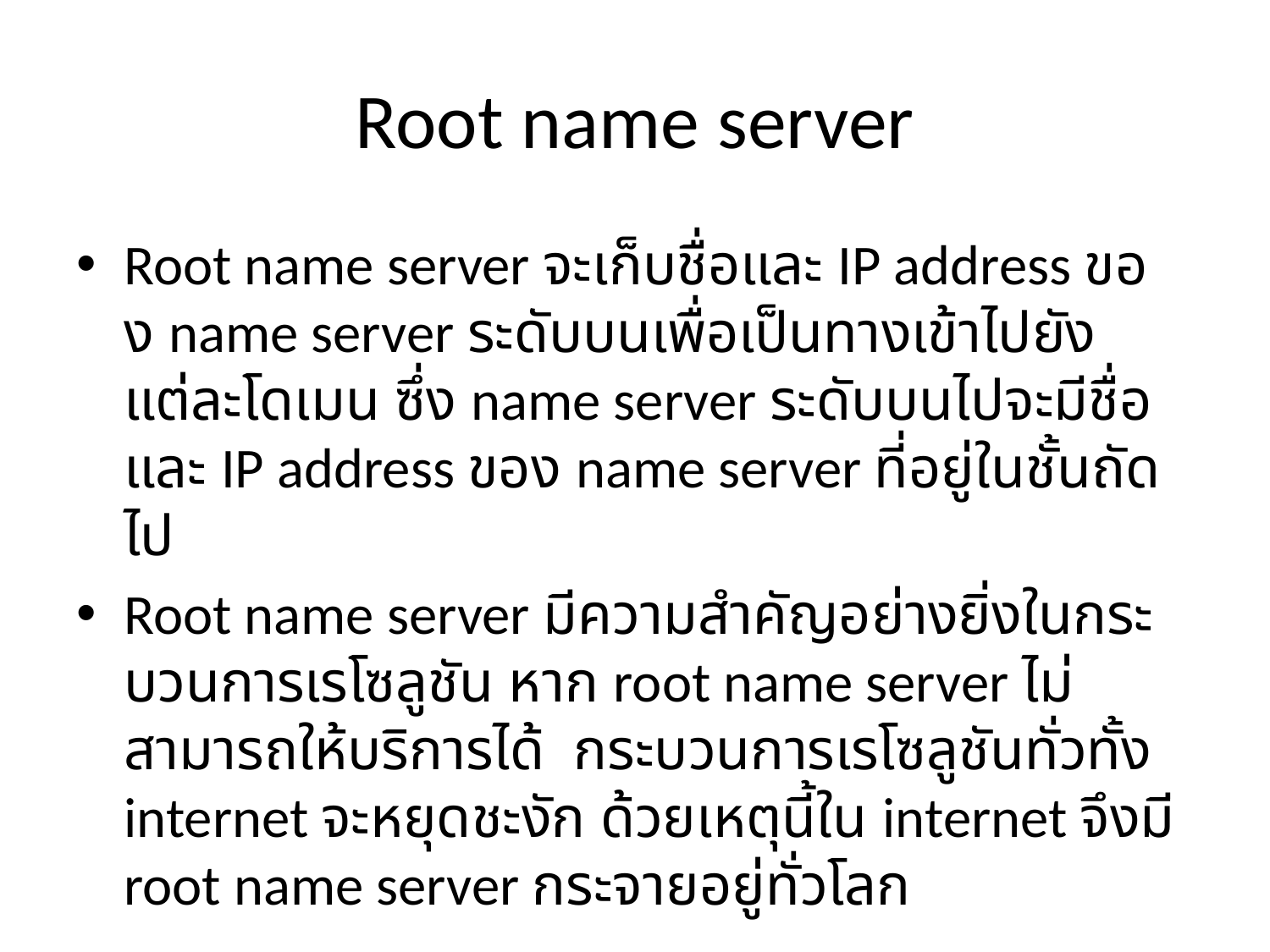

# Root name server
Root name server จะเก็บชื่อและ IP address ของ name server ระดับบนเพื่อเป็นทางเข้าไปยังแต่ละโดเมน ซึ่ง name server ระดับบนไปจะมีชื่อ และ IP address ของ name server ที่อยู่ในชั้นถัดไป
Root name server มีความสำคัญอย่างยิ่งในกระบวนการเรโซลูชัน หาก root name server ไม่สามารถให้บริการได้  กระบวนการเรโซลูชันทั่วทั้ง internet จะหยุดชะงัก ด้วยเหตุนี้ใน internet จึงมี root name server กระจายอยู่ทั่วโลก